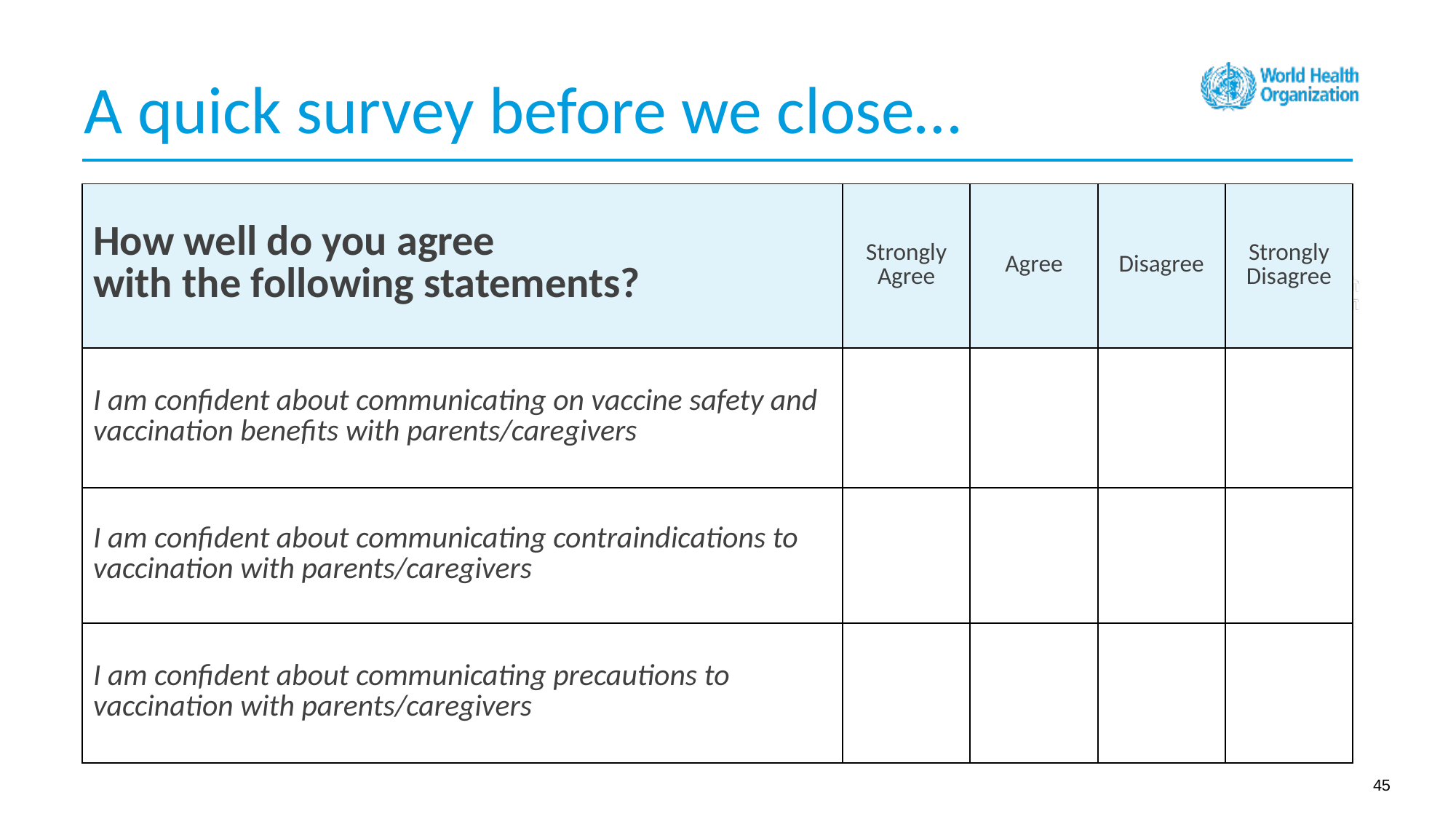

A quick survey before we close…
| How well do you agree with the following statements? | Strongly Agree | Agree | Disagree | Strongly Disagree |
| --- | --- | --- | --- | --- |
| I am confident about communicating on vaccine safety and vaccination benefits with parents/caregivers |  |  |  |  |
| I am confident about communicating contraindications to vaccination with parents/caregivers |  |  |  |  |
| I am confident about communicating precautions to vaccination with parents/caregivers |  |  |  |  |